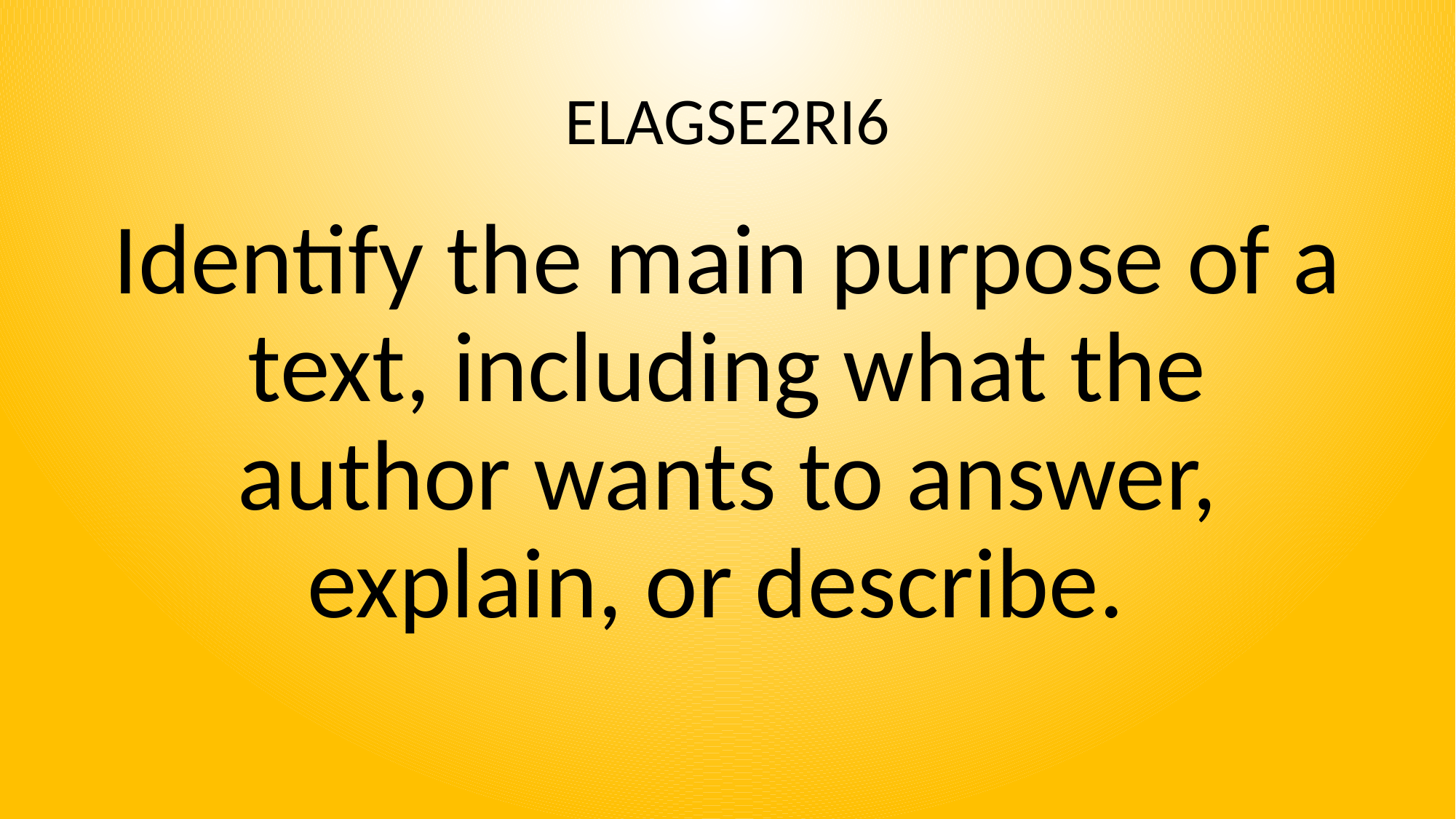

# ELAGSE2RI6
Identify the main purpose of a text, including what the author wants to answer, explain, or describe.